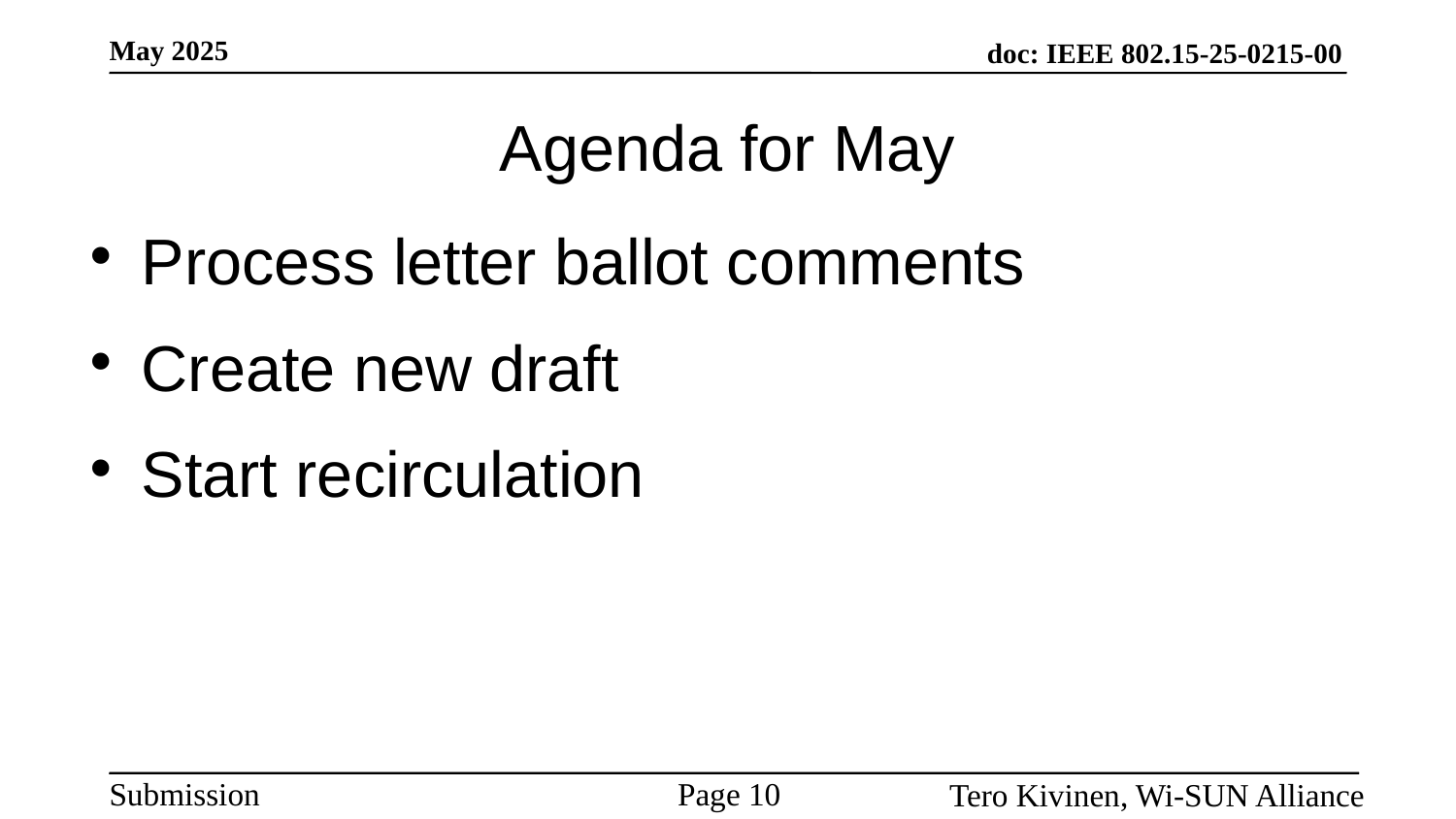

# Agenda for May
Process letter ballot comments
Create new draft
Start recirculation